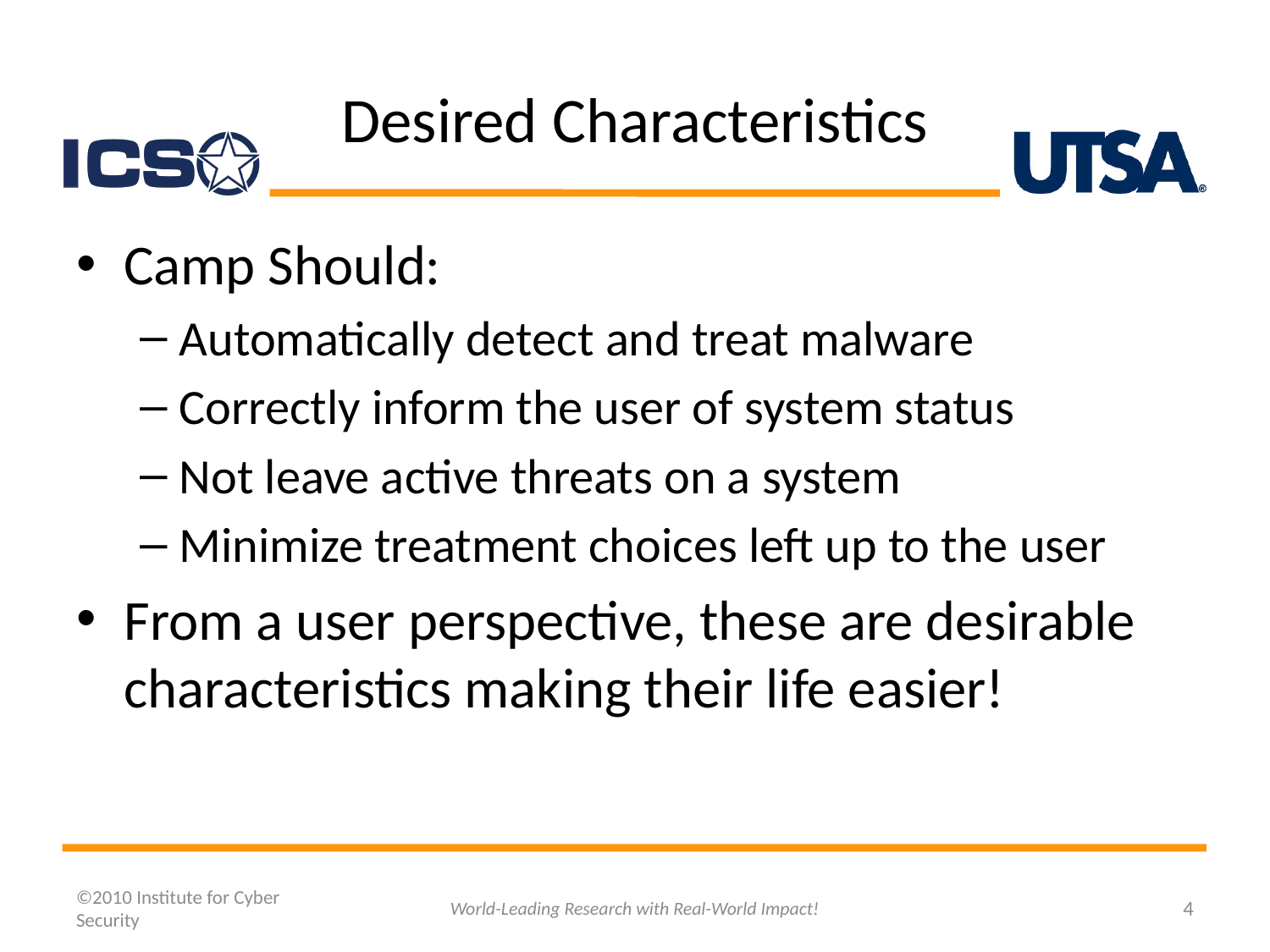

# Desired Characteristics
Camp Should:
Automatically detect and treat malware
Correctly inform the user of system status
Not leave active threats on a system
Minimize treatment choices left up to the user
From a user perspective, these are desirable characteristics making their life easier!
©2010 Institute for Cyber Security
World-Leading Research with Real-World Impact!
4